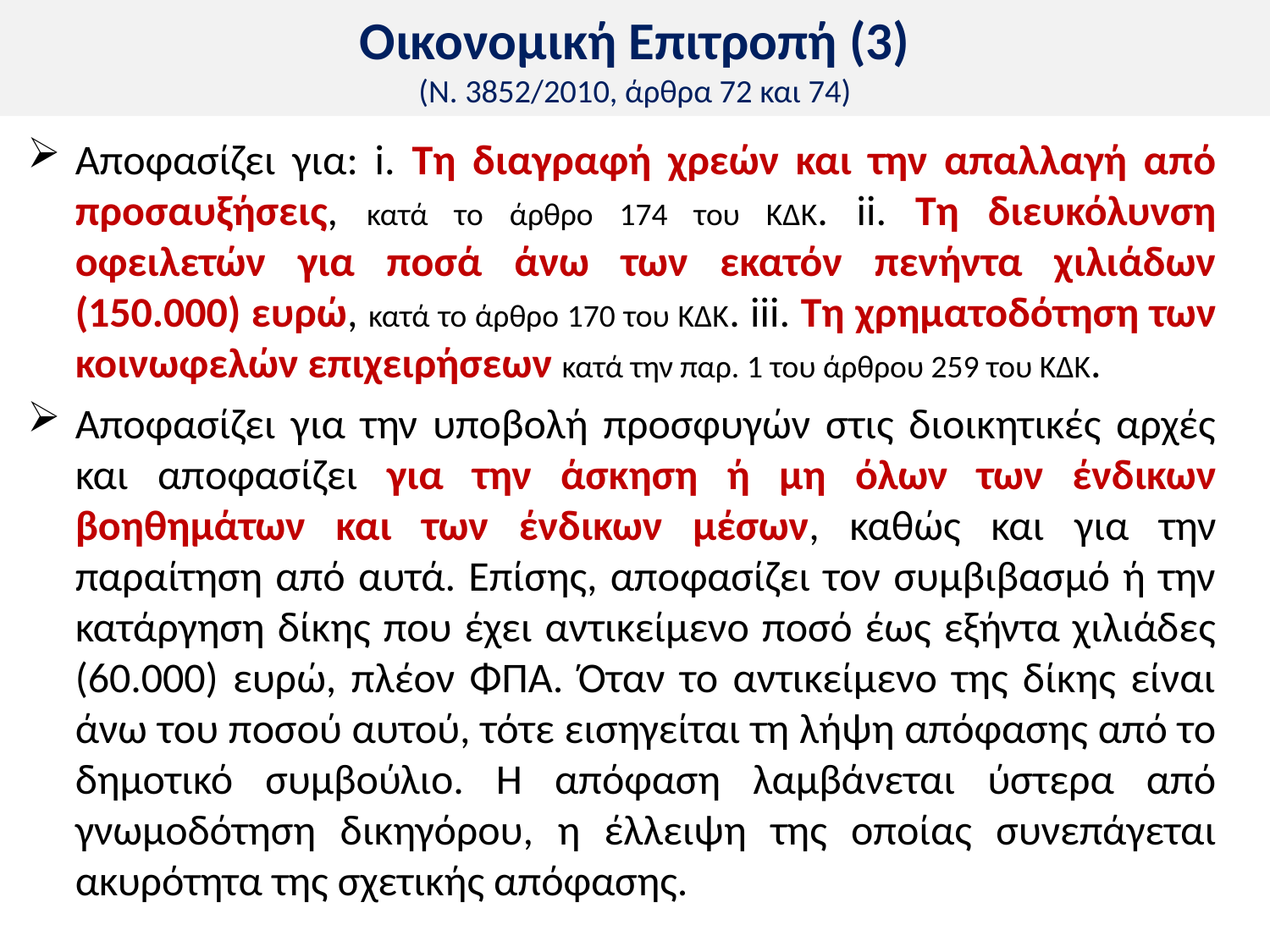

# Οικονομική Επιτροπή (3) (Ν. 3852/2010, άρθρα 72 και 74)
Αποφασίζει για: i. Τη διαγραφή χρεών και την απαλλαγή από προσαυξήσεις, κατά το άρθρο 174 του ΚΔΚ. ii. Τη διευκόλυνση οφειλετών για ποσά άνω των εκατόν πενήντα χιλιάδων (150.000) ευρώ, κατά το άρθρο 170 του ΚΔΚ. iii. Τη χρηματοδότηση των κοινωφελών επιχειρήσεων κατά την παρ. 1 του άρθρου 259 του ΚΔΚ.
Αποφασίζει για την υποβολή προσφυγών στις διοικητικές αρχές και αποφασίζει για την άσκηση ή μη όλων των ένδικων βοηθημάτων και των ένδικων μέσων, καθώς και για την παραίτηση από αυτά. Επίσης, αποφασίζει τον συμβιβασμό ή την κατάργηση δίκης που έχει αντικείμενο ποσό έως εξήντα χιλιάδες (60.000) ευρώ, πλέον ΦΠΑ. Όταν το αντικείμενο της δίκης είναι άνω του ποσού αυτού, τότε εισηγείται τη λήψη απόφασης από το δημοτικό συμβούλιο. Η απόφαση λαμβάνεται ύστερα από γνωμοδότηση δικηγόρου, η έλλειψη της οποίας συνεπάγεται ακυρότητα της σχετικής απόφασης.